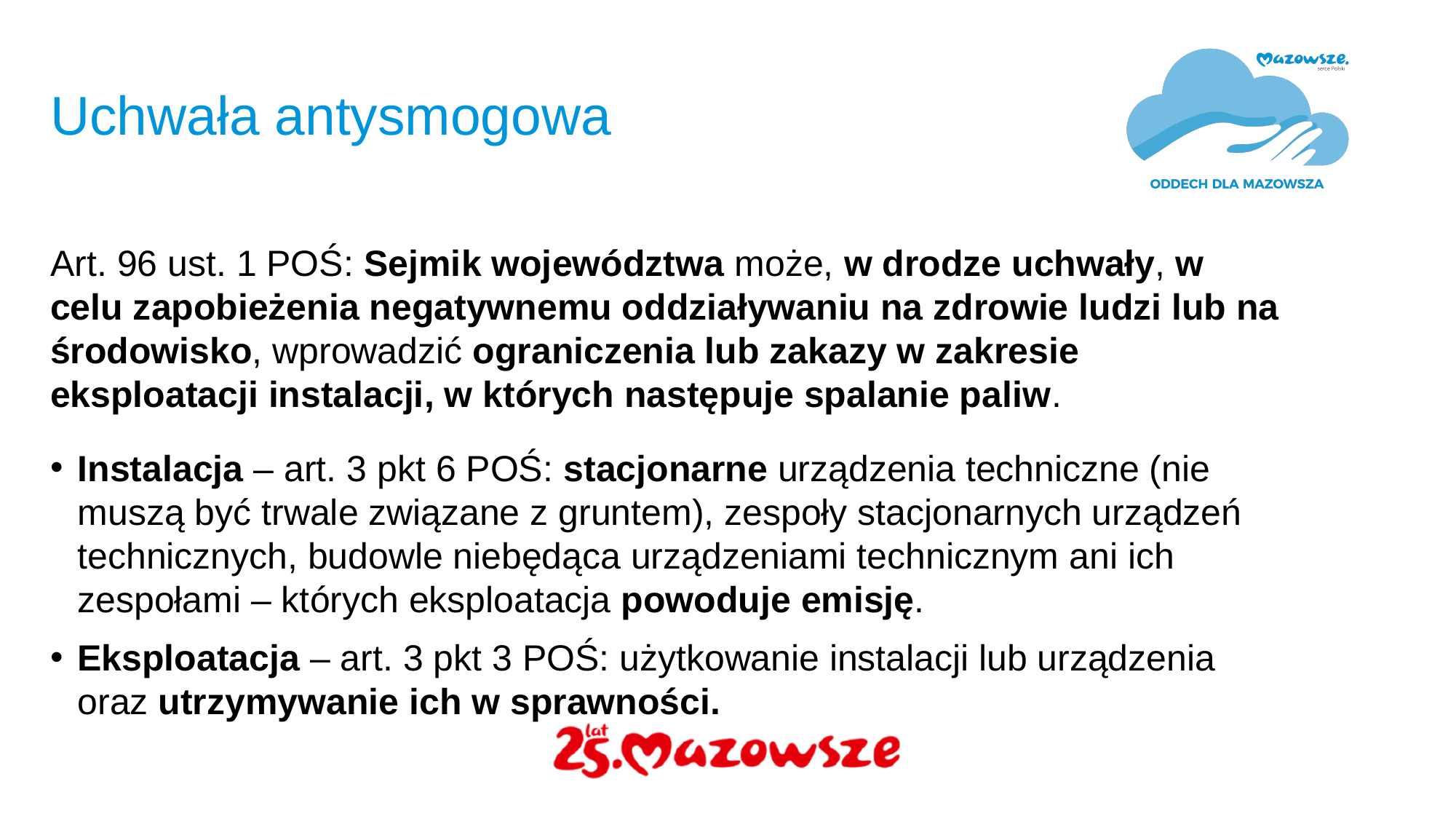

# Uchwała antysmogowa
Art. 96 ust. 1 POŚ: Sejmik województwa może, w drodze uchwały, w celu zapobieżenia negatywnemu oddziaływaniu na zdrowie ludzi lub na środowisko, wprowadzić ograniczenia lub zakazy w zakresie eksploatacji instalacji, w których następuje spalanie paliw.
Instalacja – art. 3 pkt 6 POŚ: stacjonarne urządzenia techniczne (nie muszą być trwale związane z gruntem), zespoły stacjonarnych urządzeń technicznych, budowle niebędąca urządzeniami technicznym ani ich zespołami – których eksploatacja powoduje emisję.
Eksploatacja – art. 3 pkt 3 POŚ: użytkowanie instalacji lub urządzenia oraz utrzymywanie ich w sprawności.